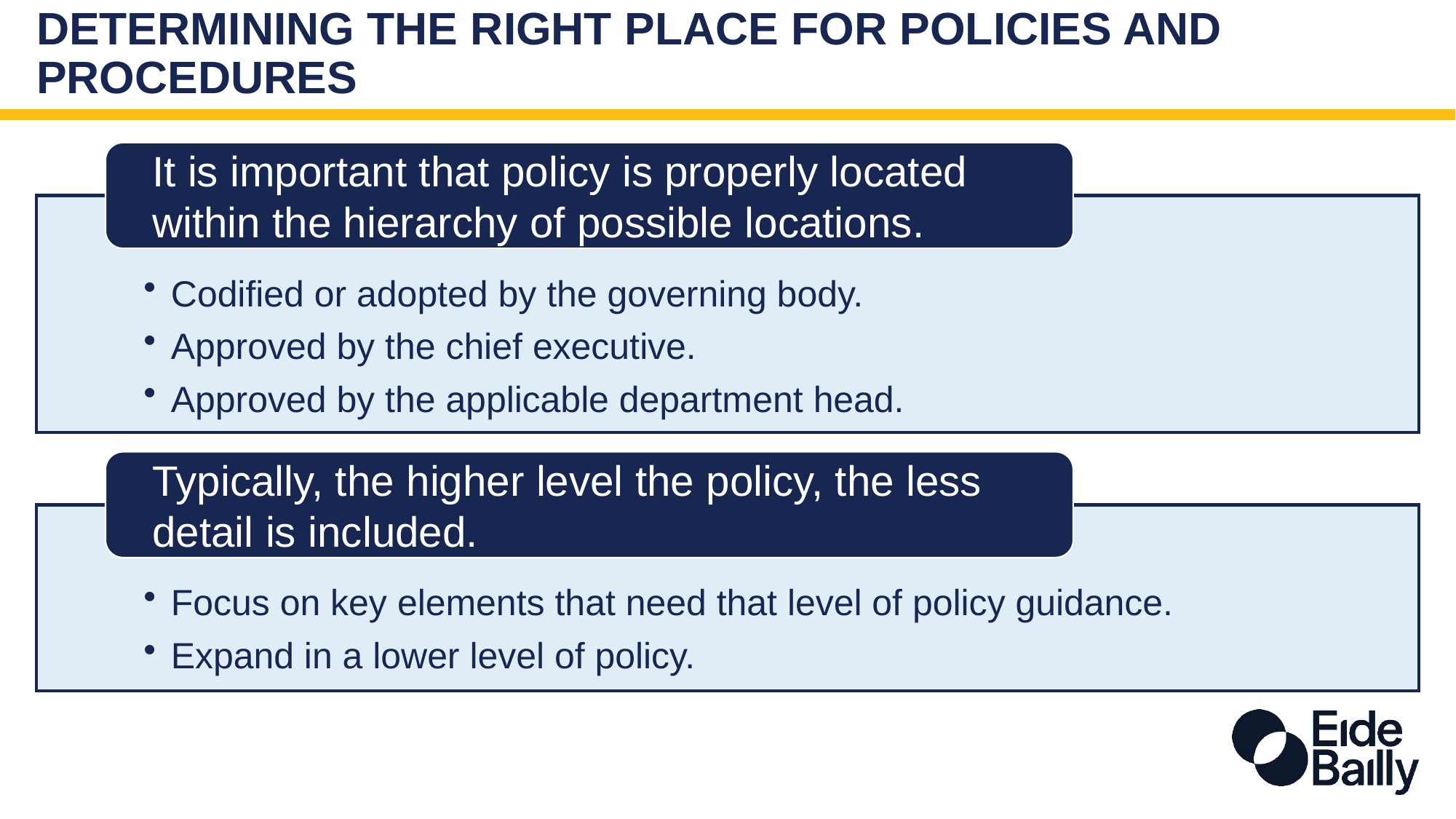

# Determining The Right Place for Policies and procedures
Codified or adopted by the governing body.
Approved by the chief executive.
Approved by the applicable department head.
It is important that policy is properly located within the hierarchy of possible locations.
Focus on key elements that need that level of policy guidance.
Expand in a lower level of policy.
Typically, the higher level the policy, the less detail is included.